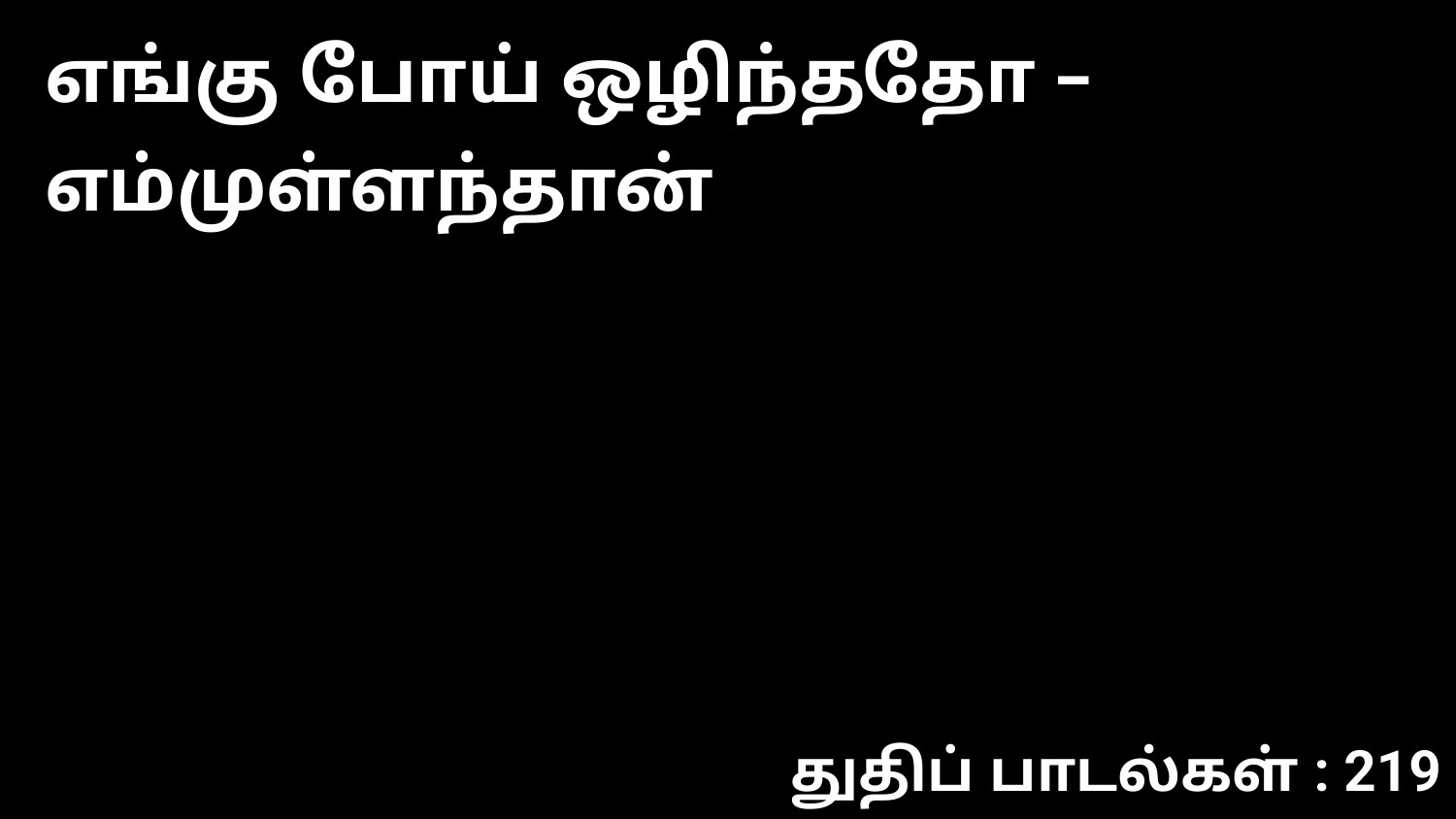

எங்கு போய் ஒழிந்ததோ – எம்முள்ளந்தான்
துதிப் பாடல்கள் : 219